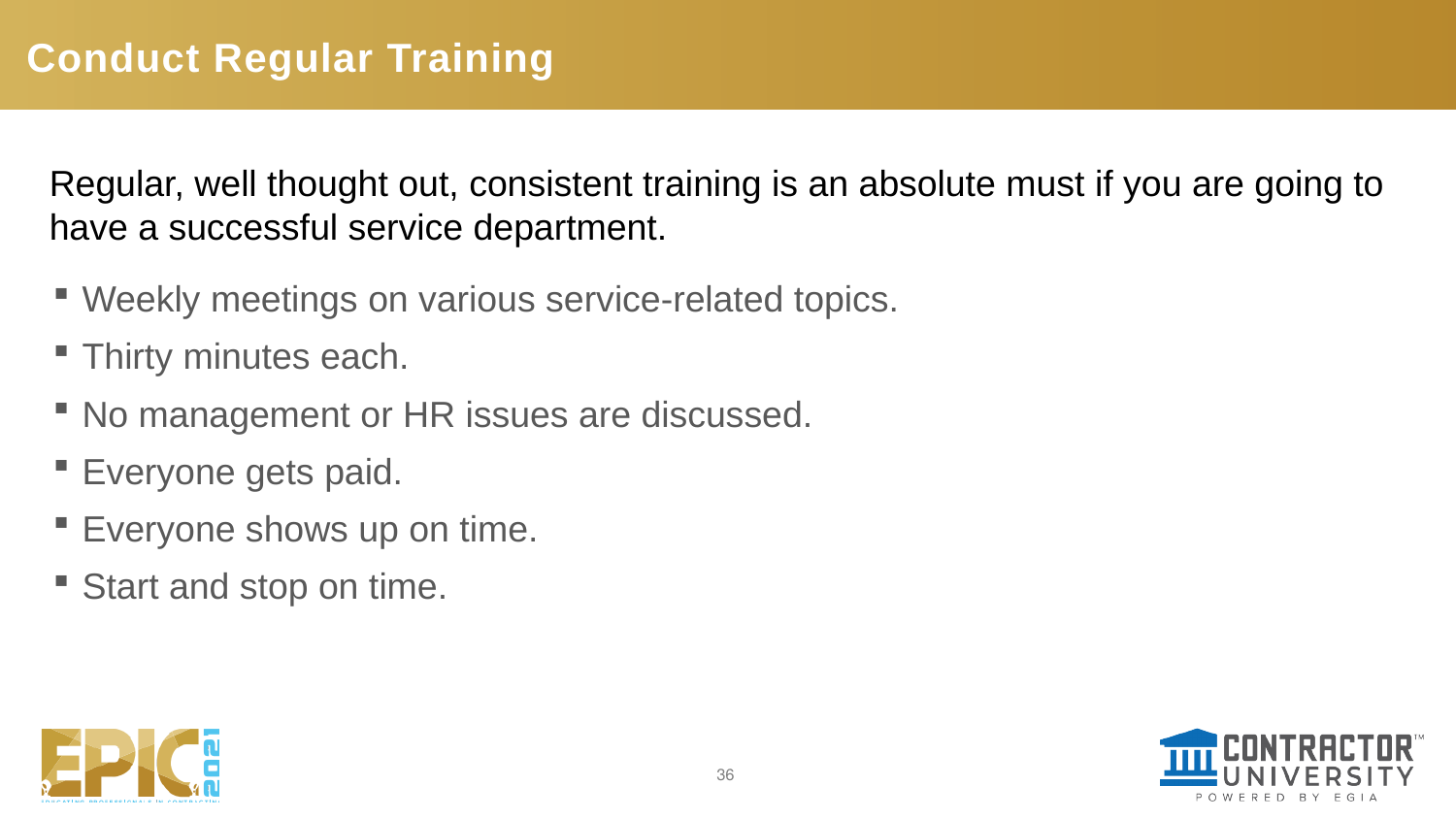

# Conduct Regular Training
Regular, well thought out, consistent training is an absolute must if you are going to have a successful service department.
Weekly meetings on various service-related topics.
Thirty minutes each.
No management or HR issues are discussed.
Everyone gets paid.
Everyone shows up on time.
Start and stop on time.